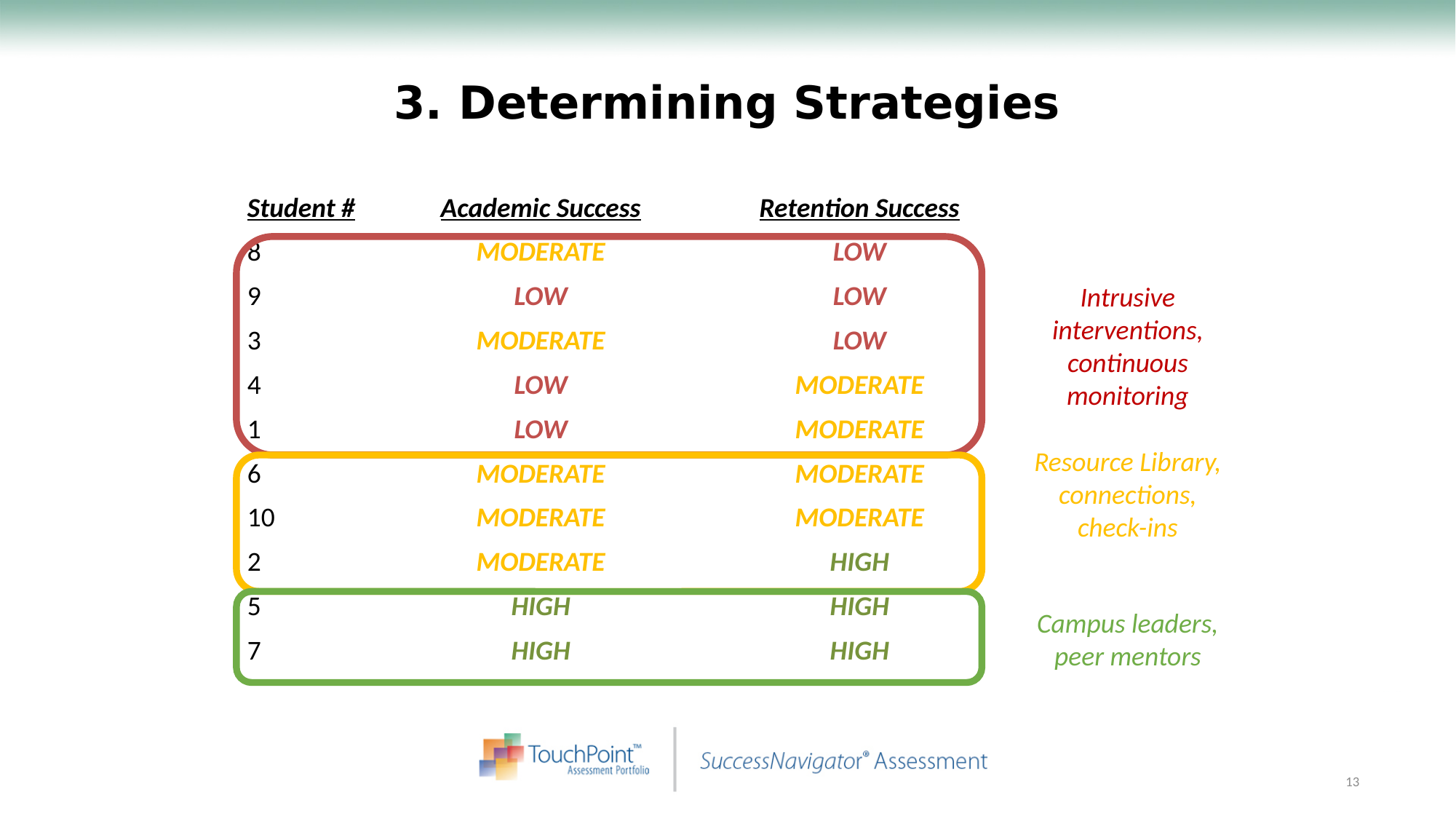

3. Determining Strategies
| Student # | Academic Success | Retention Success |
| --- | --- | --- |
| 8 | MODERATE | LOW |
| 9 | LOW | LOW |
| 3 | MODERATE | LOW |
| 4 | LOW | MODERATE |
| 1 | LOW | MODERATE |
| 6 | MODERATE | MODERATE |
| 10 | MODERATE | MODERATE |
| 2 | MODERATE | HIGH |
| 5 | HIGH | HIGH |
| 7 | HIGH | HIGH |

Intrusive interventions, continuous monitoring
Resource Library, connections, check-ins

Campus leaders, peer mentors
13